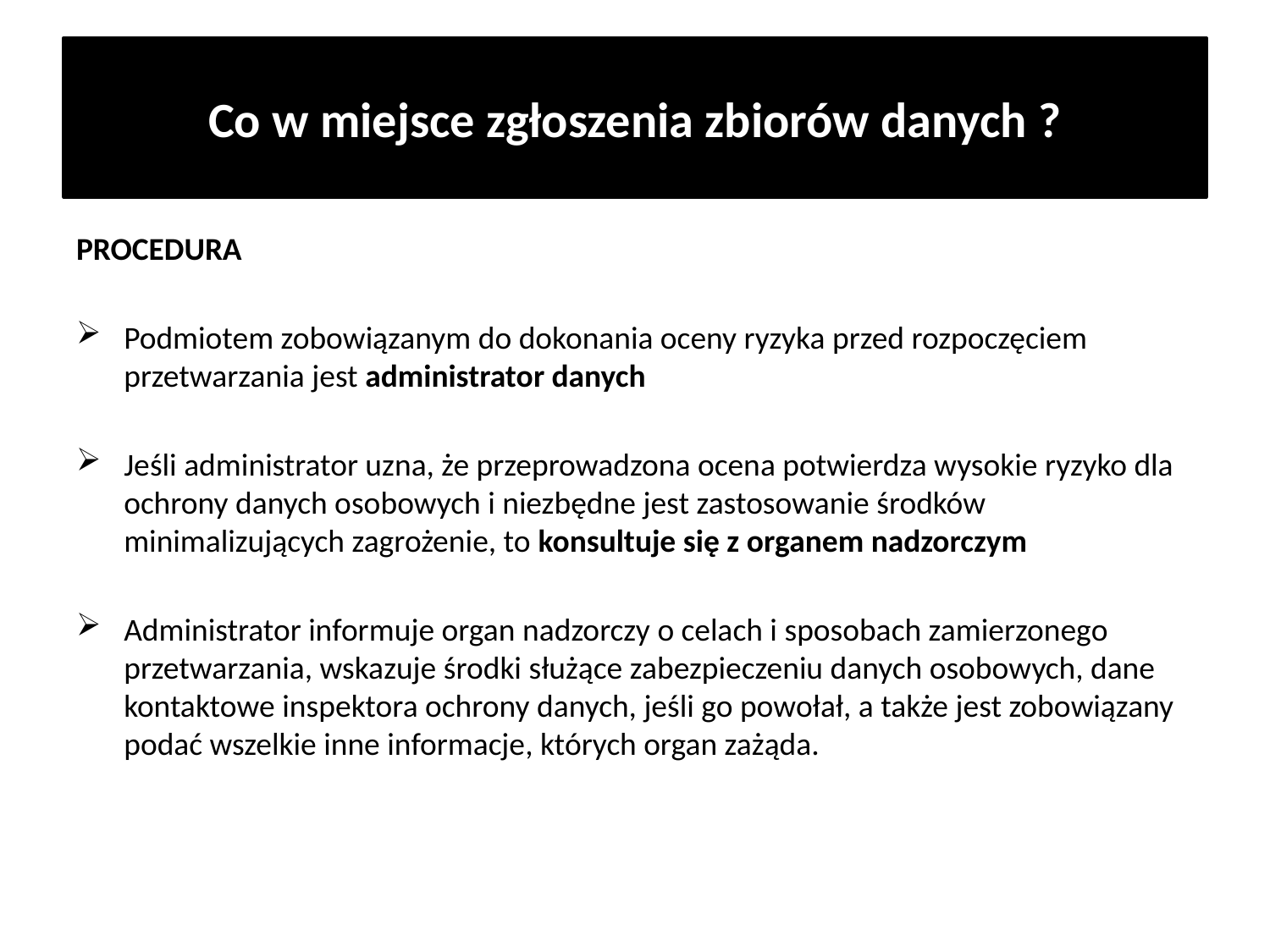

# Co w miejsce zgłoszenia zbiorów danych ?
PROCEDURA

Podmiotem zobowiązanym do dokonania oceny ryzyka przed rozpoczęciem przetwarzania jest administrator danych

Jeśli administrator uzna, że przeprowadzona ocena potwierdza wysokie ryzyko dla ochrony danych osobowych i niezbędne jest zastosowanie środków minimalizujących zagrożenie, to konsultuje się z organem nadzorczym

Administrator informuje organ nadzorczy o celach i sposobach zamierzonego przetwarzania, wskazuje środki służące zabezpieczeniu danych osobowych, dane kontaktowe inspektora ochrony danych, jeśli go powołał, a także jest zobowiązany podać wszelkie inne informacje, których organ zażąda.